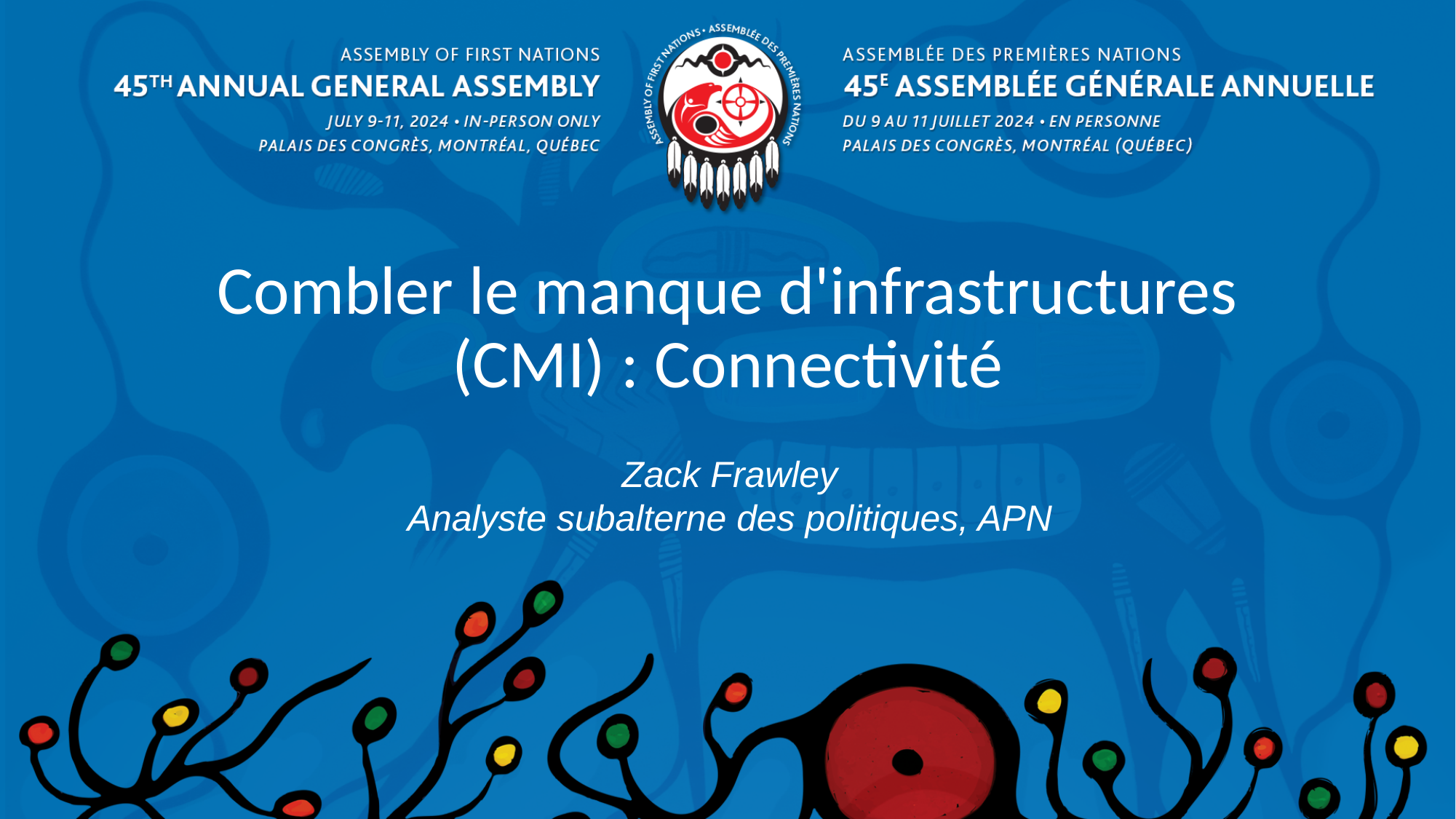

# Combler le manque d'infrastructures (CMI) : Connectivité
Zack Frawley
Analyste subalterne des politiques, APN